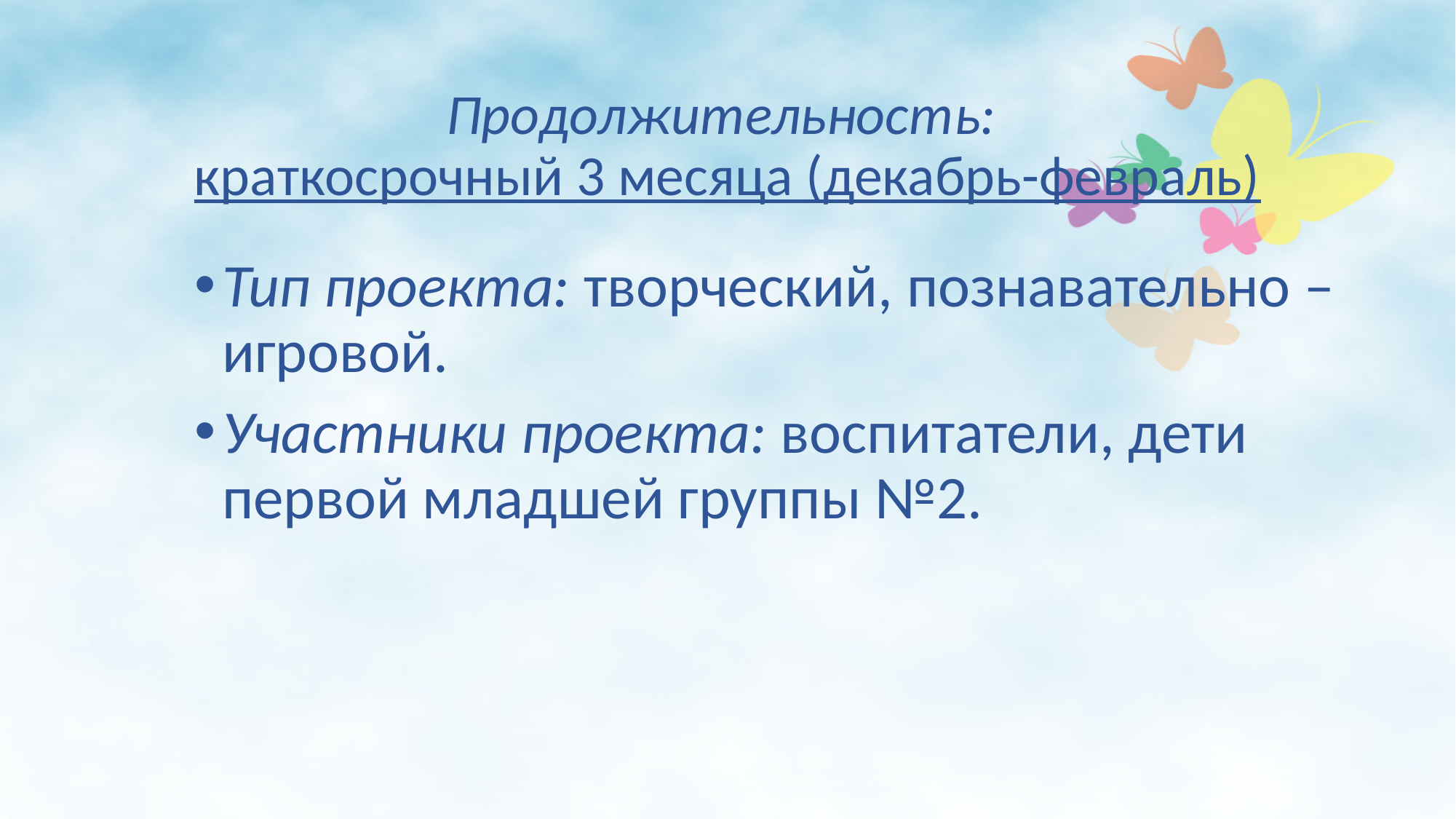

# Продолжительность:  краткосрочный 3 месяца (декабрь-февраль)
Тип проекта: творческий, познавательно – игровой.
Участники проекта: воспитатели, дети первой младшей группы №2.